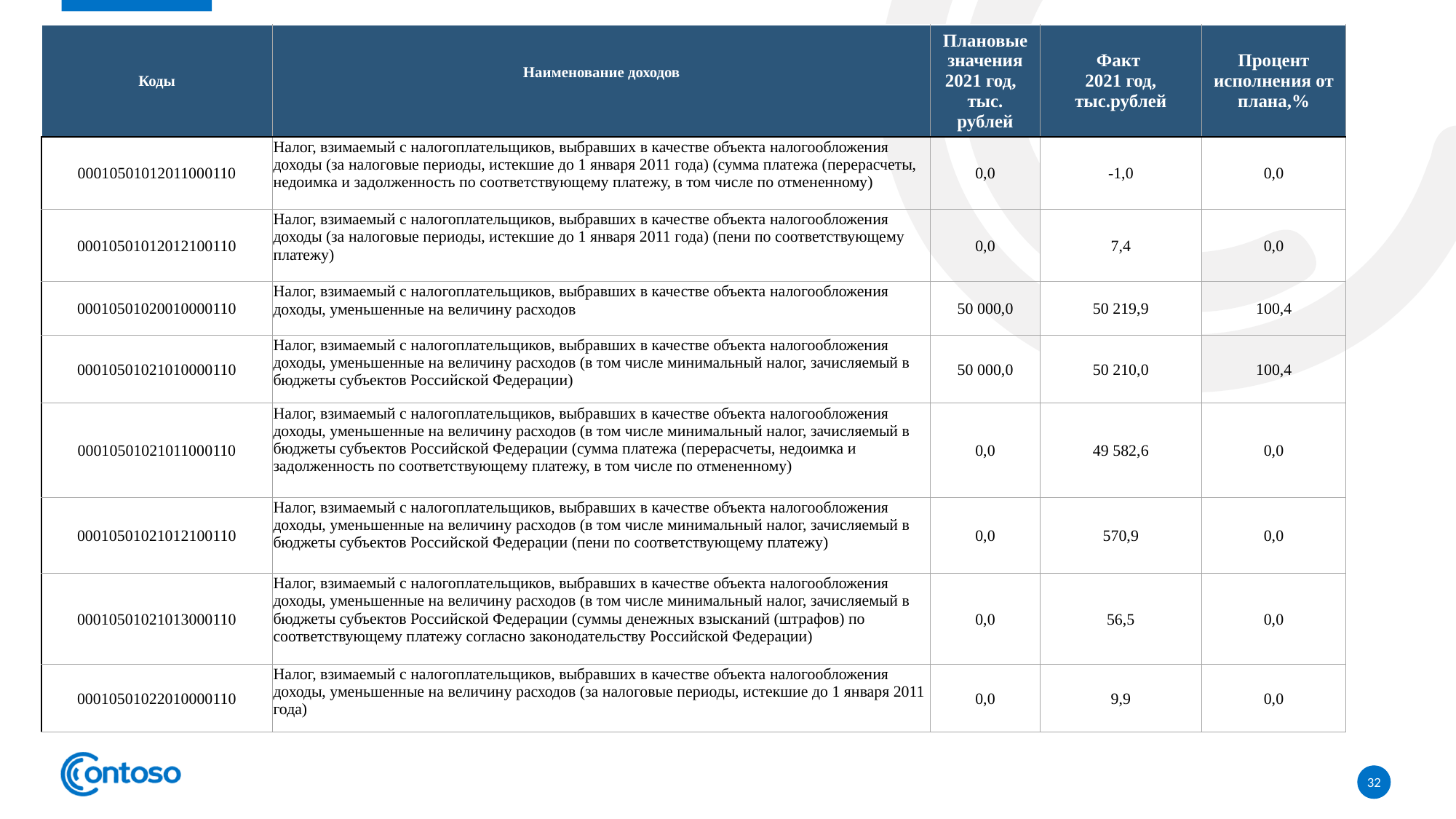

| Коды | Наименование доходов | Плановые значения 2021 год, тыс. рублей | Факт 2021 год, тыс.рублей | Процент исполнения от плана,% |
| --- | --- | --- | --- | --- |
| 00010501012011000110 | Налог, взимаемый с налогоплательщиков, выбравших в качестве объекта налогообложения доходы (за налоговые периоды, истекшие до 1 января 2011 года) (сумма платежа (перерасчеты, недоимка и задолженность по соответствующему платежу, в том числе по отмененному) | 0,0 | -1,0 | 0,0 |
| 00010501012012100110 | Налог, взимаемый с налогоплательщиков, выбравших в качестве объекта налогообложения доходы (за налоговые периоды, истекшие до 1 января 2011 года) (пени по соответствующему платежу) | 0,0 | 7,4 | 0,0 |
| 00010501020010000110 | Налог, взимаемый с налогоплательщиков, выбравших в качестве объекта налогообложения доходы, уменьшенные на величину расходов | 50 000,0 | 50 219,9 | 100,4 |
| 00010501021010000110 | Налог, взимаемый с налогоплательщиков, выбравших в качестве объекта налогообложения доходы, уменьшенные на величину расходов (в том числе минимальный налог, зачисляемый в бюджеты субъектов Российской Федерации) | 50 000,0 | 50 210,0 | 100,4 |
| 00010501021011000110 | Налог, взимаемый с налогоплательщиков, выбравших в качестве объекта налогообложения доходы, уменьшенные на величину расходов (в том числе минимальный налог, зачисляемый в бюджеты субъектов Российской Федерации (сумма платежа (перерасчеты, недоимка и задолженность по соответствующему платежу, в том числе по отмененному) | 0,0 | 49 582,6 | 0,0 |
| 00010501021012100110 | Налог, взимаемый с налогоплательщиков, выбравших в качестве объекта налогообложения доходы, уменьшенные на величину расходов (в том числе минимальный налог, зачисляемый в бюджеты субъектов Российской Федерации (пени по соответствующему платежу) | 0,0 | 570,9 | 0,0 |
| 00010501021013000110 | Налог, взимаемый с налогоплательщиков, выбравших в качестве объекта налогообложения доходы, уменьшенные на величину расходов (в том числе минимальный налог, зачисляемый в бюджеты субъектов Российской Федерации (суммы денежных взысканий (штрафов) по соответствующему платежу согласно законодательству Российской Федерации) | 0,0 | 56,5 | 0,0 |
| 00010501022010000110 | Налог, взимаемый с налогоплательщиков, выбравших в качестве объекта налогообложения доходы, уменьшенные на величину расходов (за налоговые периоды, истекшие до 1 января 2011 года) | 0,0 | 9,9 | 0,0 |
32